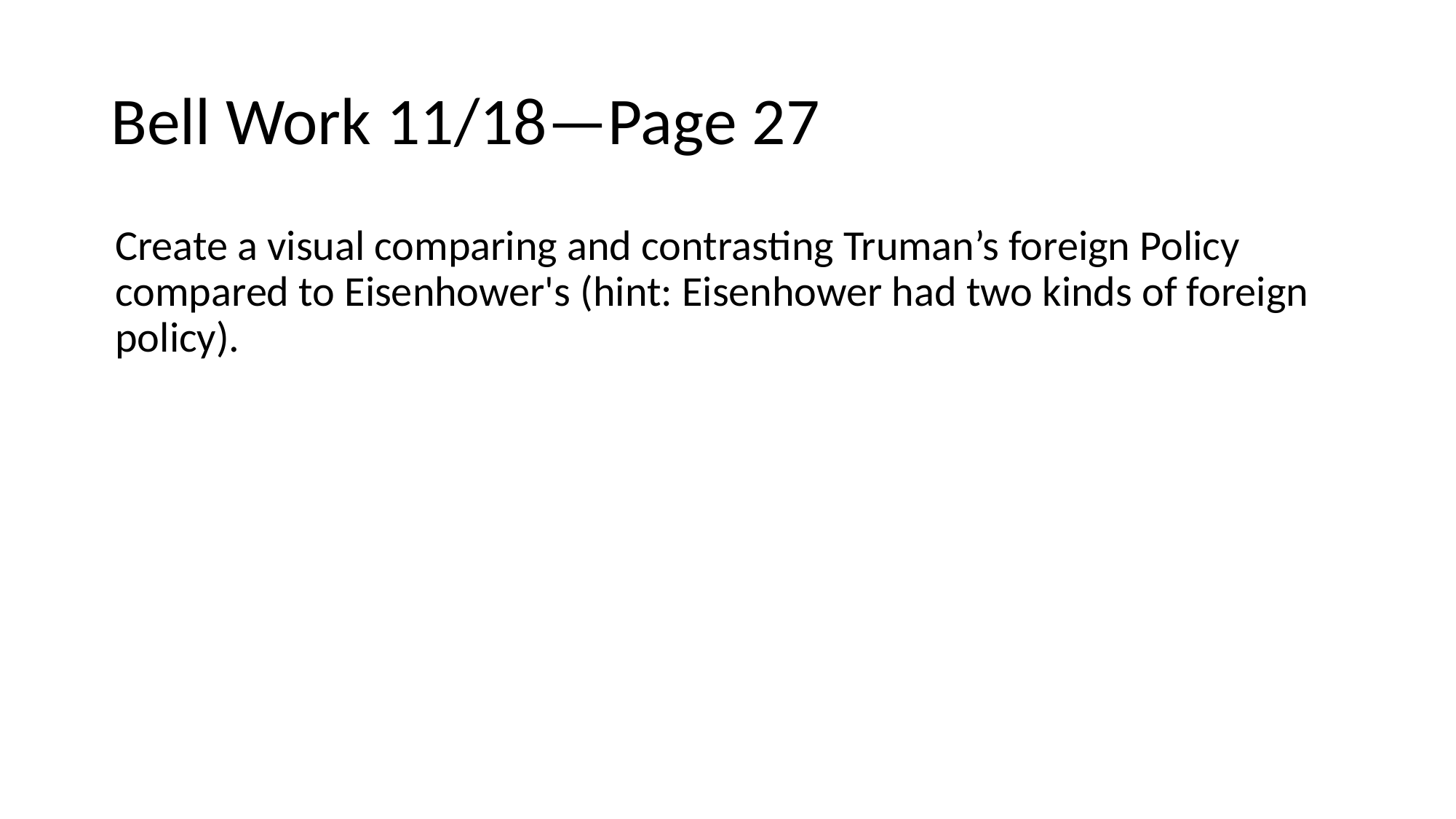

# Bell Work 11/18—Page 27
Create a visual comparing and contrasting Truman’s foreign Policy compared to Eisenhower's (hint: Eisenhower had two kinds of foreign policy).